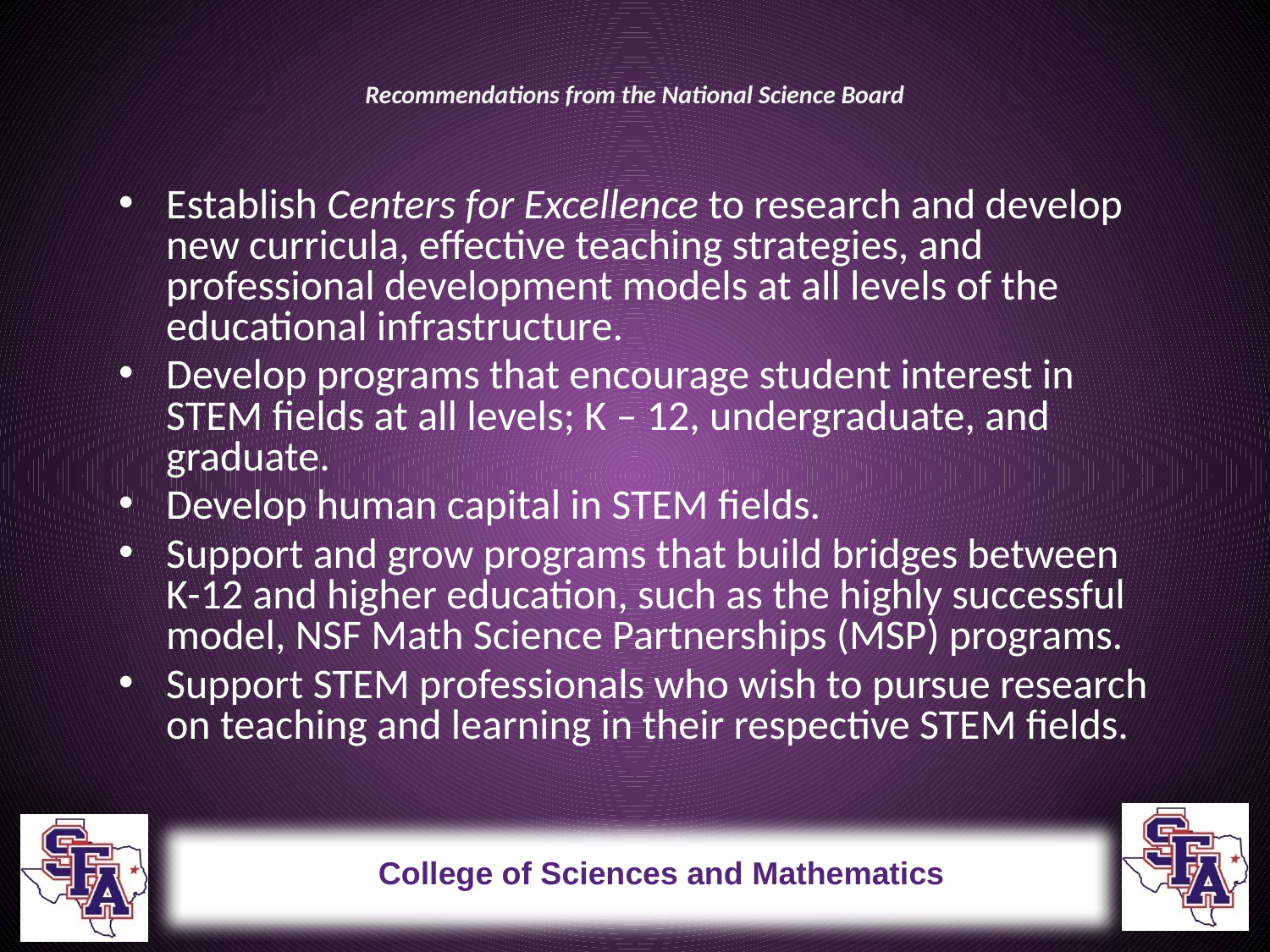

# Recommendations from the National Science Board
Establish Centers for Excellence to research and develop new curricula, effective teaching strategies, and professional development models at all levels of the educational infrastructure.
Develop programs that encourage student interest in STEM fields at all levels; K – 12, undergraduate, and graduate.
Develop human capital in STEM fields.
Support and grow programs that build bridges between K-12 and higher education, such as the highly successful model, NSF Math Science Partnerships (MSP) programs.
Support STEM professionals who wish to pursue research on teaching and learning in their respective STEM fields.